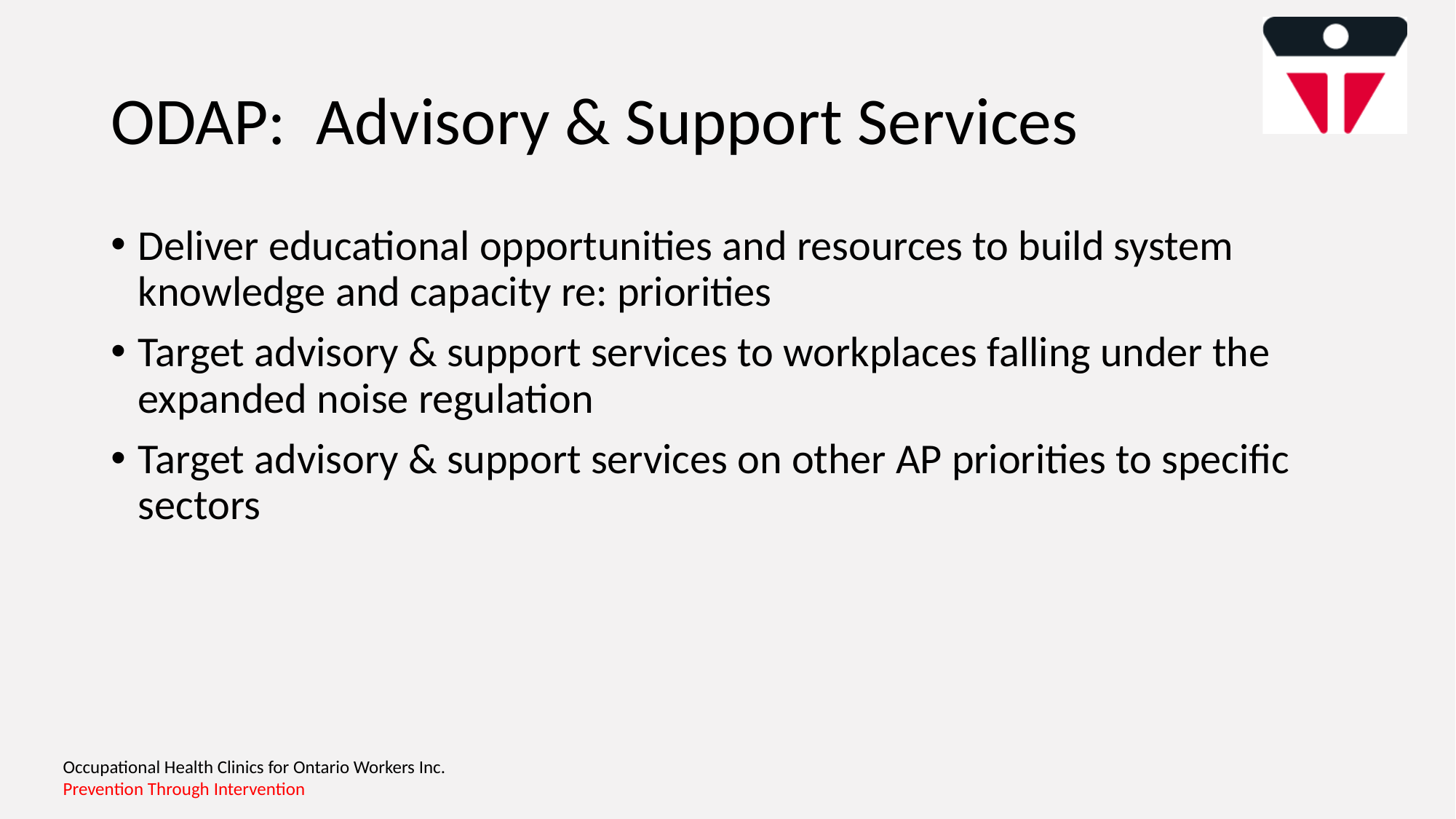

# ODAP:  Advisory & Support Services
Deliver educational opportunities and resources to build system knowledge and capacity re: priorities
Target advisory & support services to workplaces falling under the expanded noise regulation
Target advisory & support services on other AP priorities to specific sectors